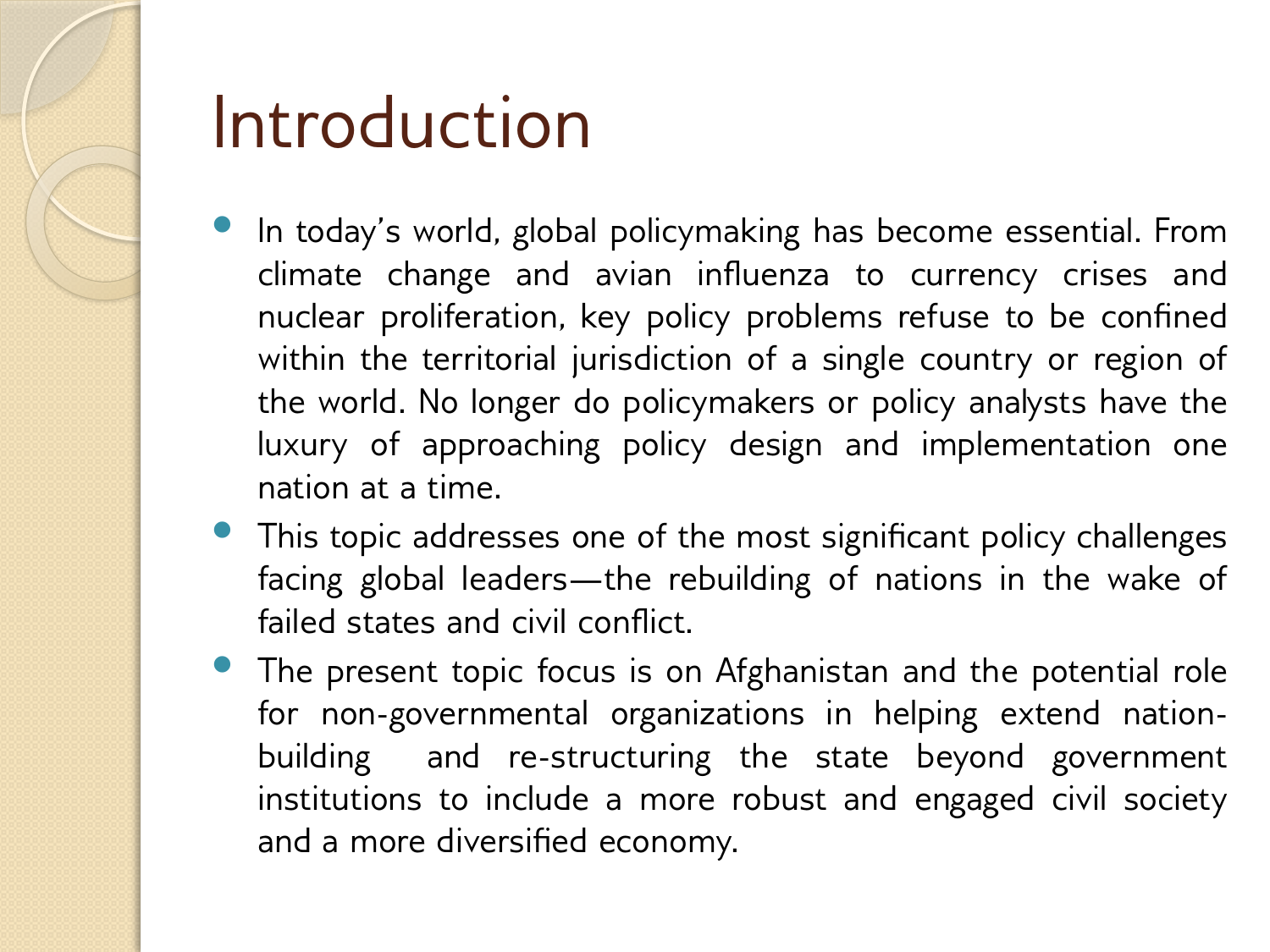

# Introduction
In today’s world, global policymaking has become essential. From climate change and avian influenza to currency crises and nuclear proliferation, key policy problems refuse to be confined within the territorial jurisdiction of a single country or region of the world. No longer do policymakers or policy analysts have the luxury of approaching policy design and implementation one nation at a time.
This topic addresses one of the most significant policy challenges facing global leaders—the rebuilding of nations in the wake of failed states and civil conflict.
The present topic focus is on Afghanistan and the potential role for non-governmental organizations in helping extend nation-building  and re-structuring the state beyond government institutions to include a more robust and engaged civil society and a more diversified economy.